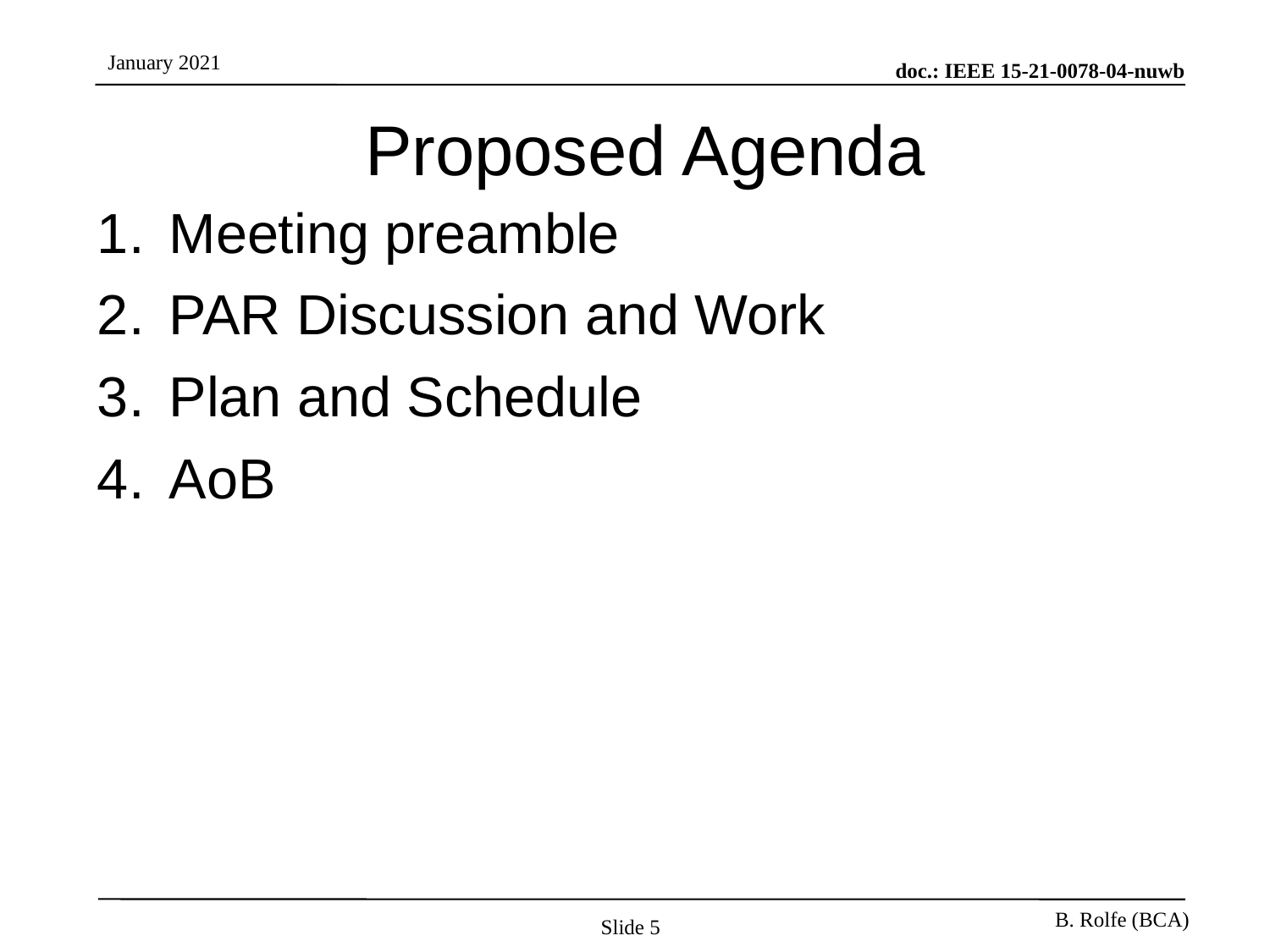

# Proposed Agenda
Meeting preamble
PAR Discussion and Work
Plan and Schedule
AoB
Slide 5